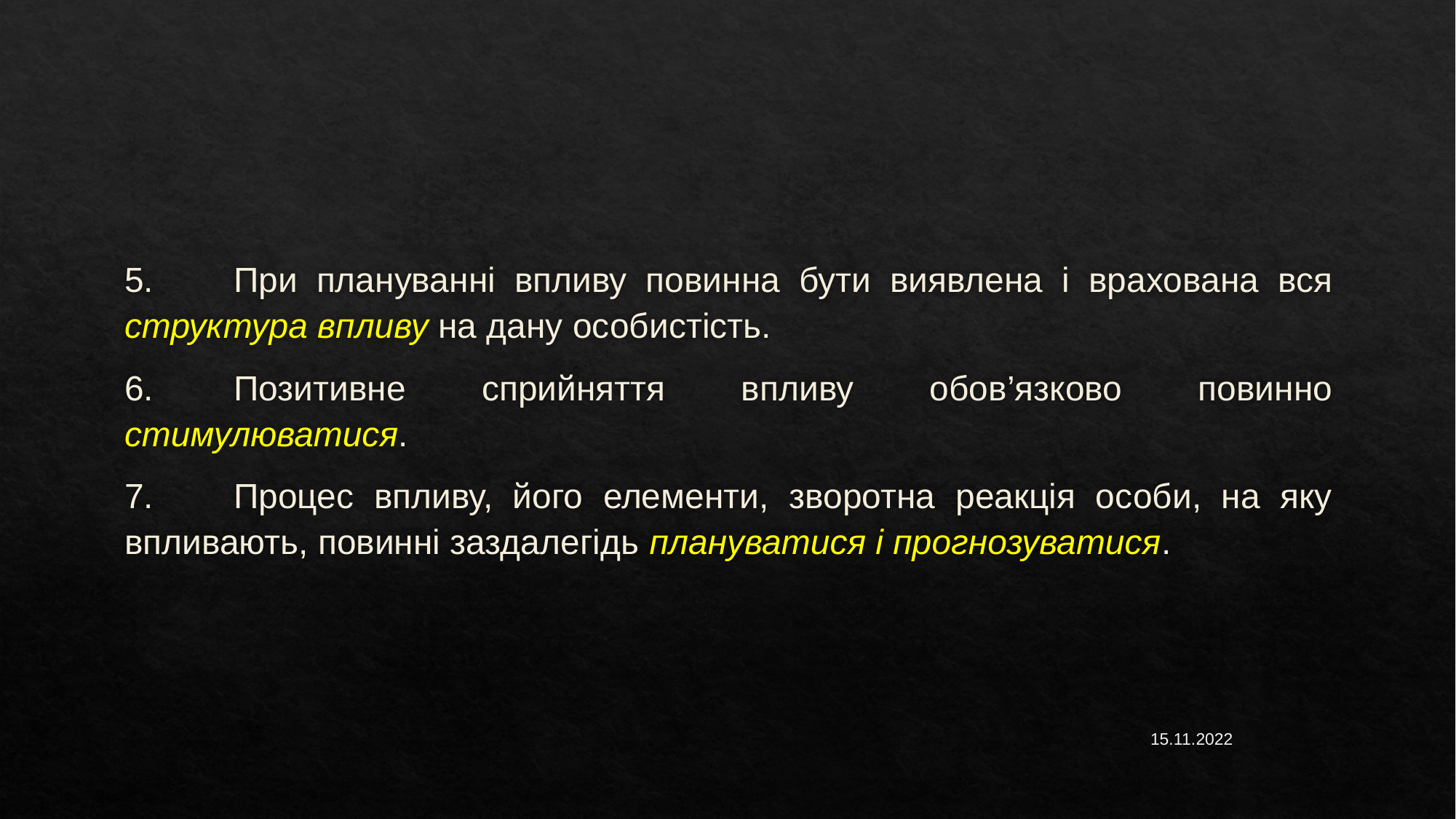

#
5.	При плануванні впливу повинна бути виявлена і врахована вся структура впливу на дану особистість.
6.	Позитивне сприйняття впливу обов’язково повинно стимулюватися.
7.	Процес впливу, його елементи, зворотна реакція особи, на яку впливають, повинні заздалегідь плануватися і прогнозуватися.

15.11.2022